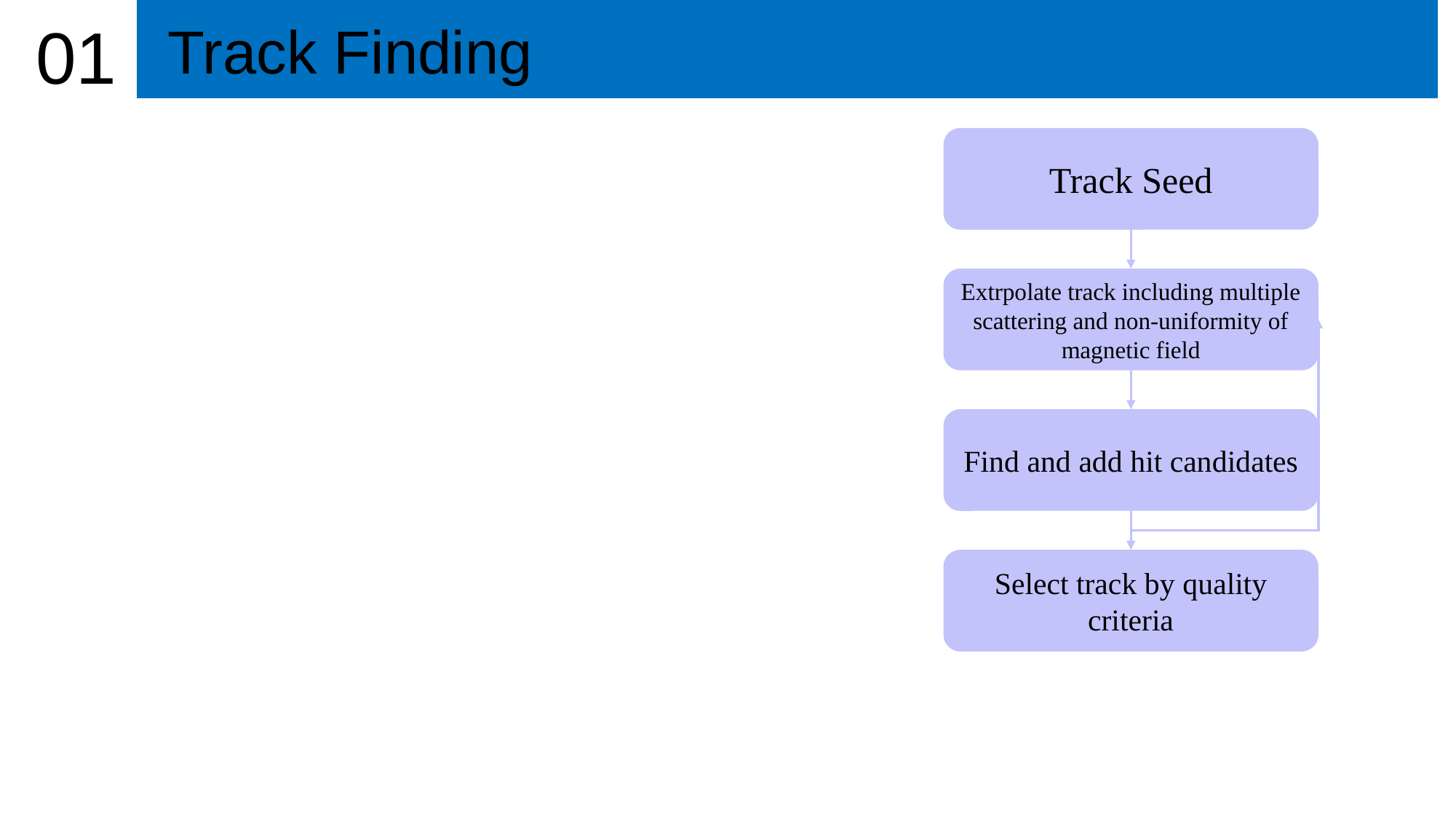

Track Finding
Track Seed
Extrpolate track including multiple scattering and non-uniformity of magnetic field
Find and add hit candidates
Select track by quality criteria